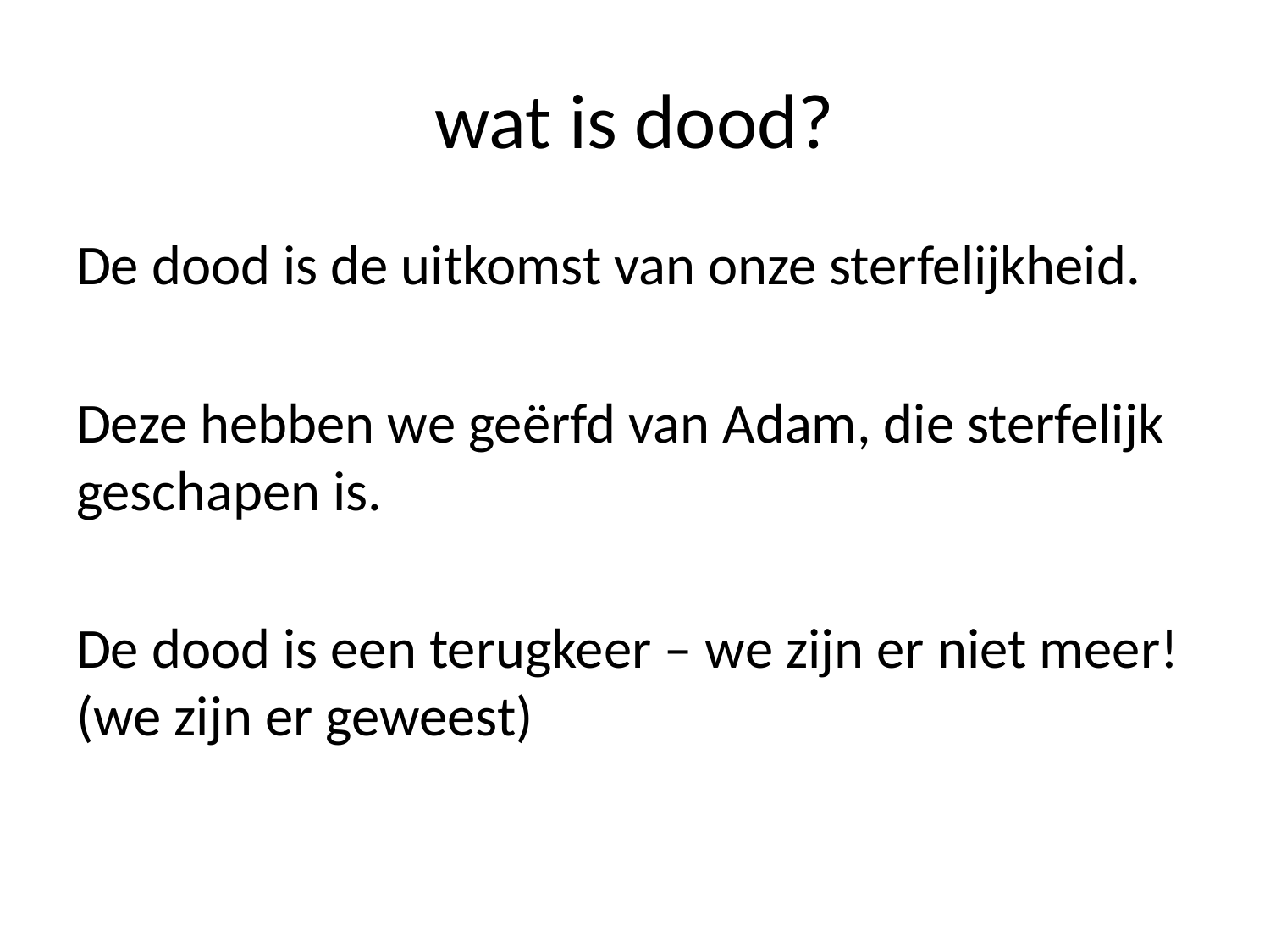

# wat is dood?
De dood is de uitkomst van onze sterfelijkheid.

Deze hebben we geërfd van Adam, die sterfelijk geschapen is.

De dood is een terugkeer – we zijn er niet meer!
(we zijn er geweest)